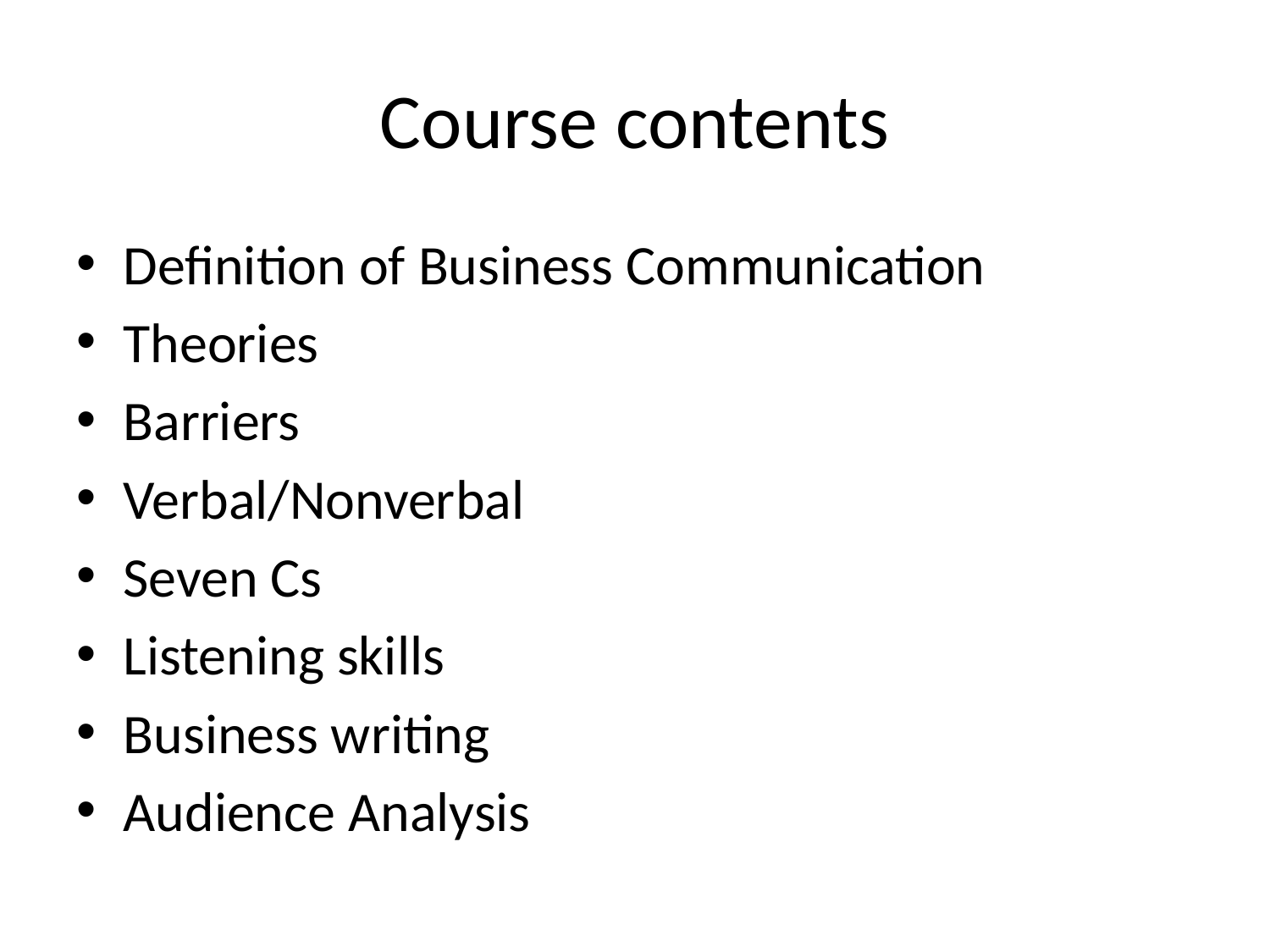

# Course contents
Definition of Business Communication
Theories
Barriers
Verbal/Nonverbal
Seven Cs
Listening skills
Business writing
Audience Analysis